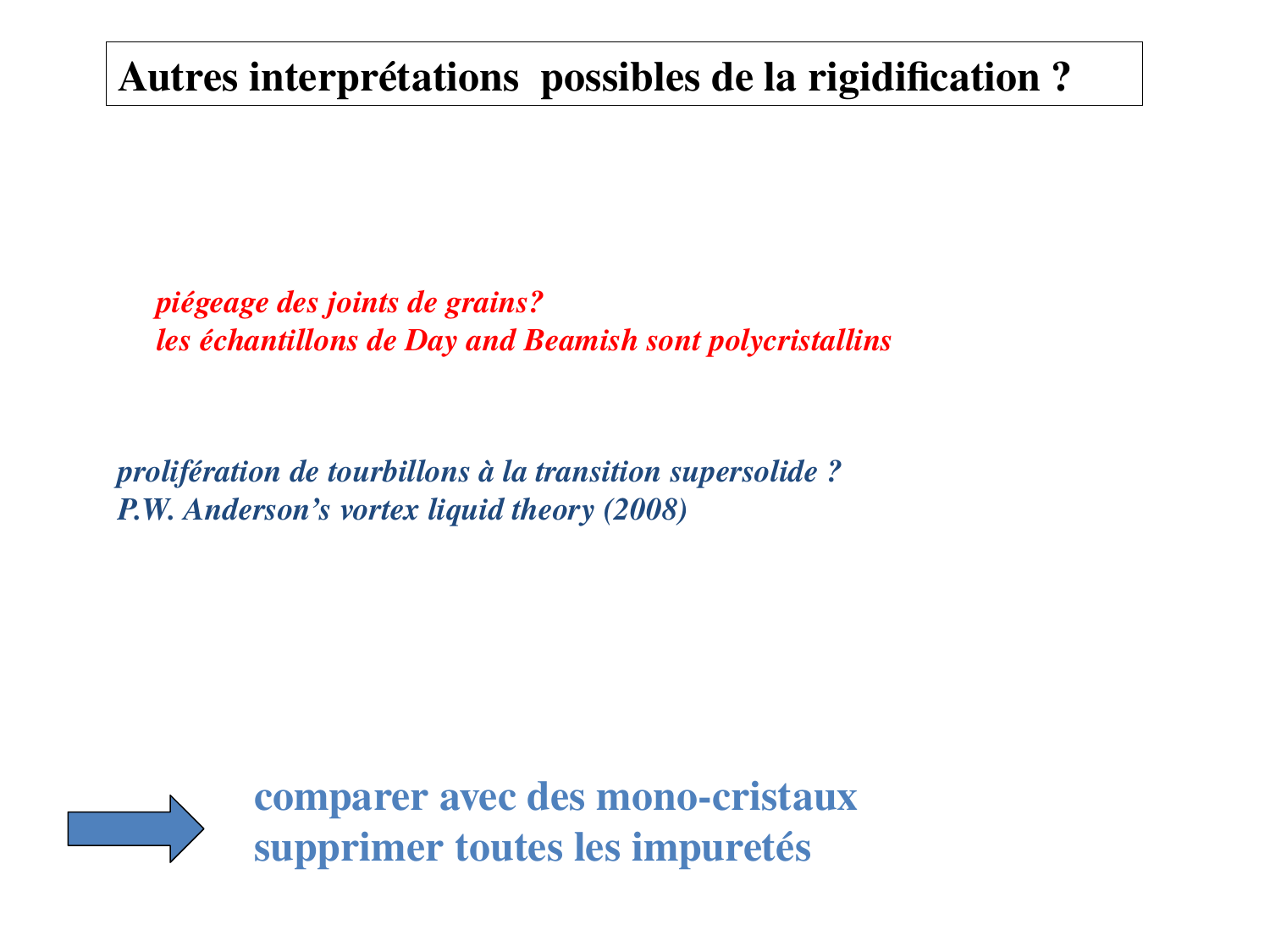

Autres interprétations  possibles de la rigidification ?
piégeage des joints de grains?
les échantillons de Day and Beamish sont polycristallins
prolifération de tourbillons à la transition supersolide ?
P.W. Anderson’s vortex liquid theory (2008)
comparer avec des mono-cristaux
supprimer toutes les impuretés